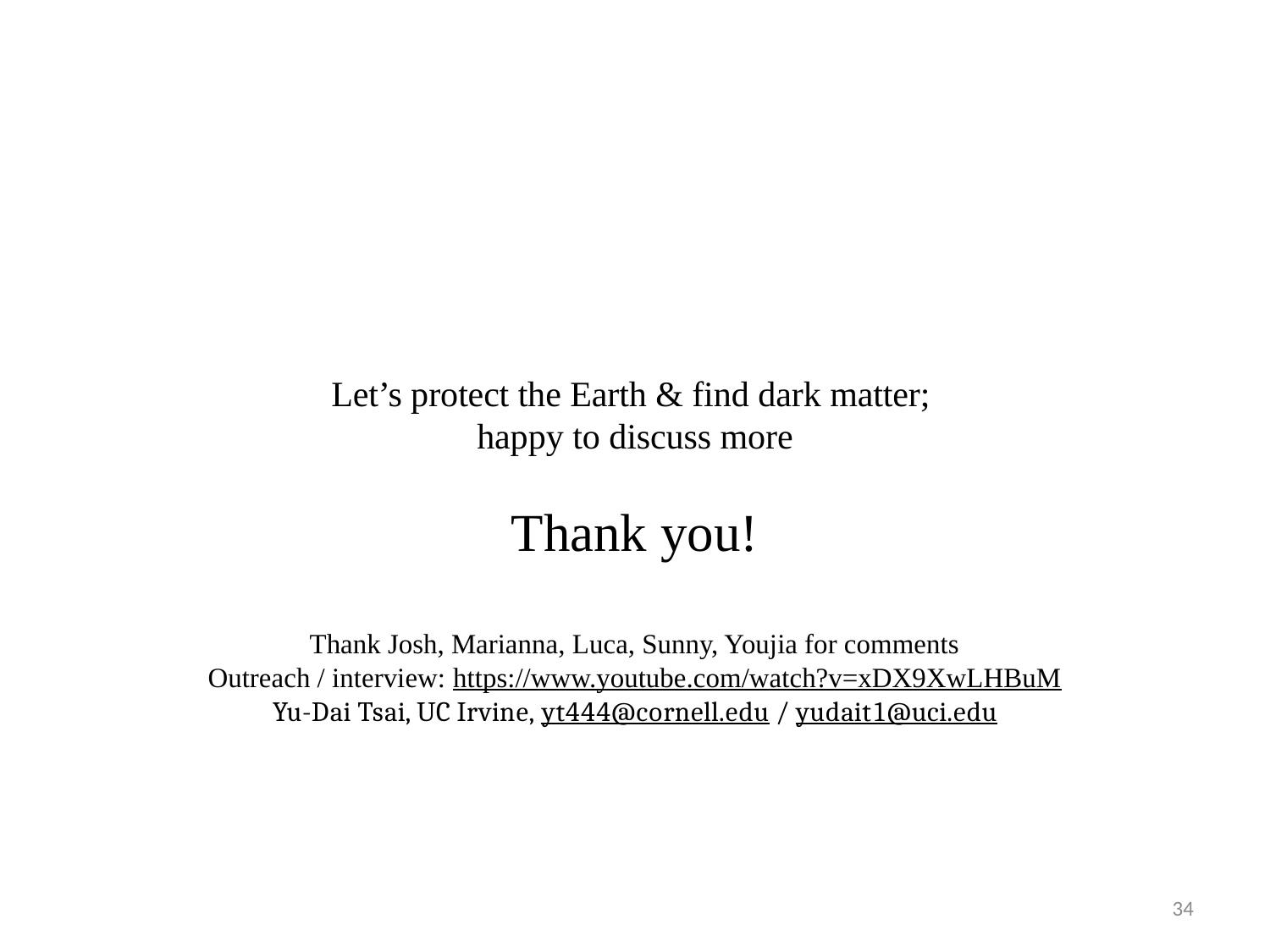

# Let’s protect the Earth & find dark matter; happy to discuss more Thank you! Thank Josh, Marianna, Luca, Sunny, Youjia for comments Outreach / interview: https://www.youtube.com/watch?v=xDX9XwLHBuM Yu-Dai Tsai, UC Irvine, yt444@cornell.edu / yudait1@uci.edu

34